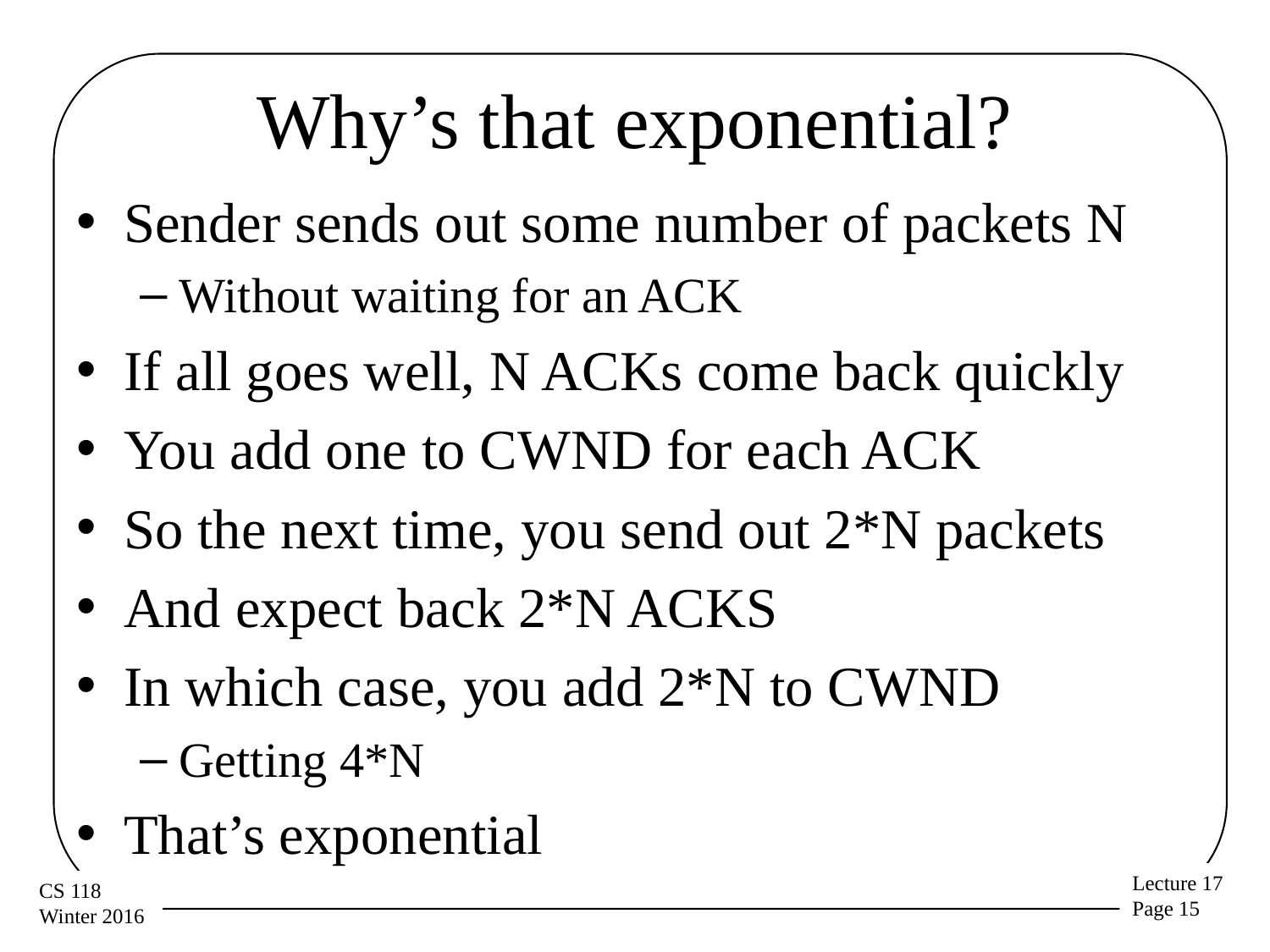

# Why’s that exponential?
Sender sends out some number of packets N
Without waiting for an ACK
If all goes well, N ACKs come back quickly
You add one to CWND for each ACK
So the next time, you send out 2*N packets
And expect back 2*N ACKS
In which case, you add 2*N to CWND
Getting 4*N
That’s exponential